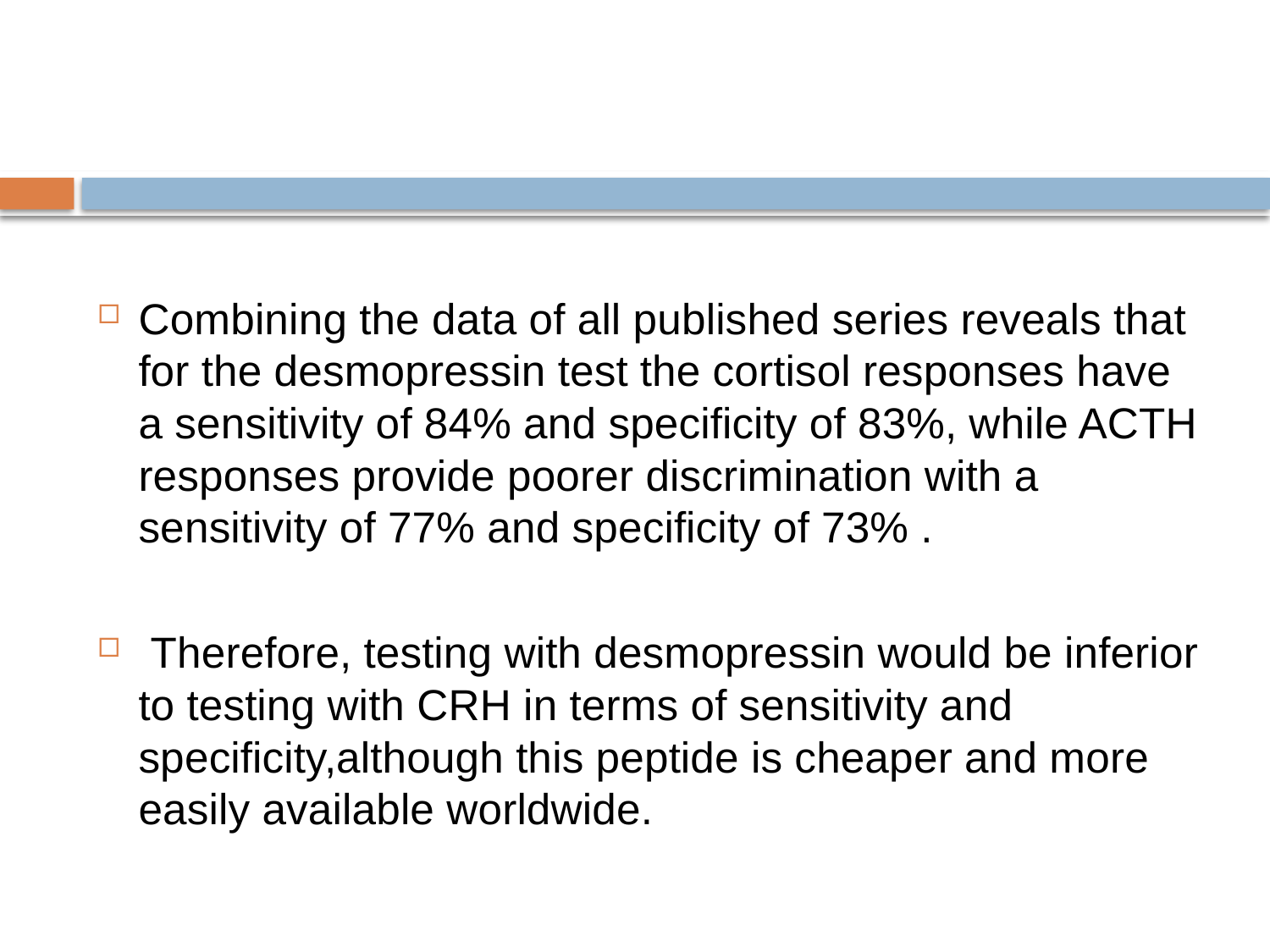

#

Combining the data of all published series reveals that for the desmopressin test the cortisol responses have a sensitivity of 84% and specificity of 83%, while ACTH responses provide poorer discrimination with a sensitivity of 77% and specificity of 73% .

 Therefore, testing with desmopressin would be inferior to testing with CRH in terms of sensitivity and specificity,although this peptide is cheaper and more easily available worldwide.